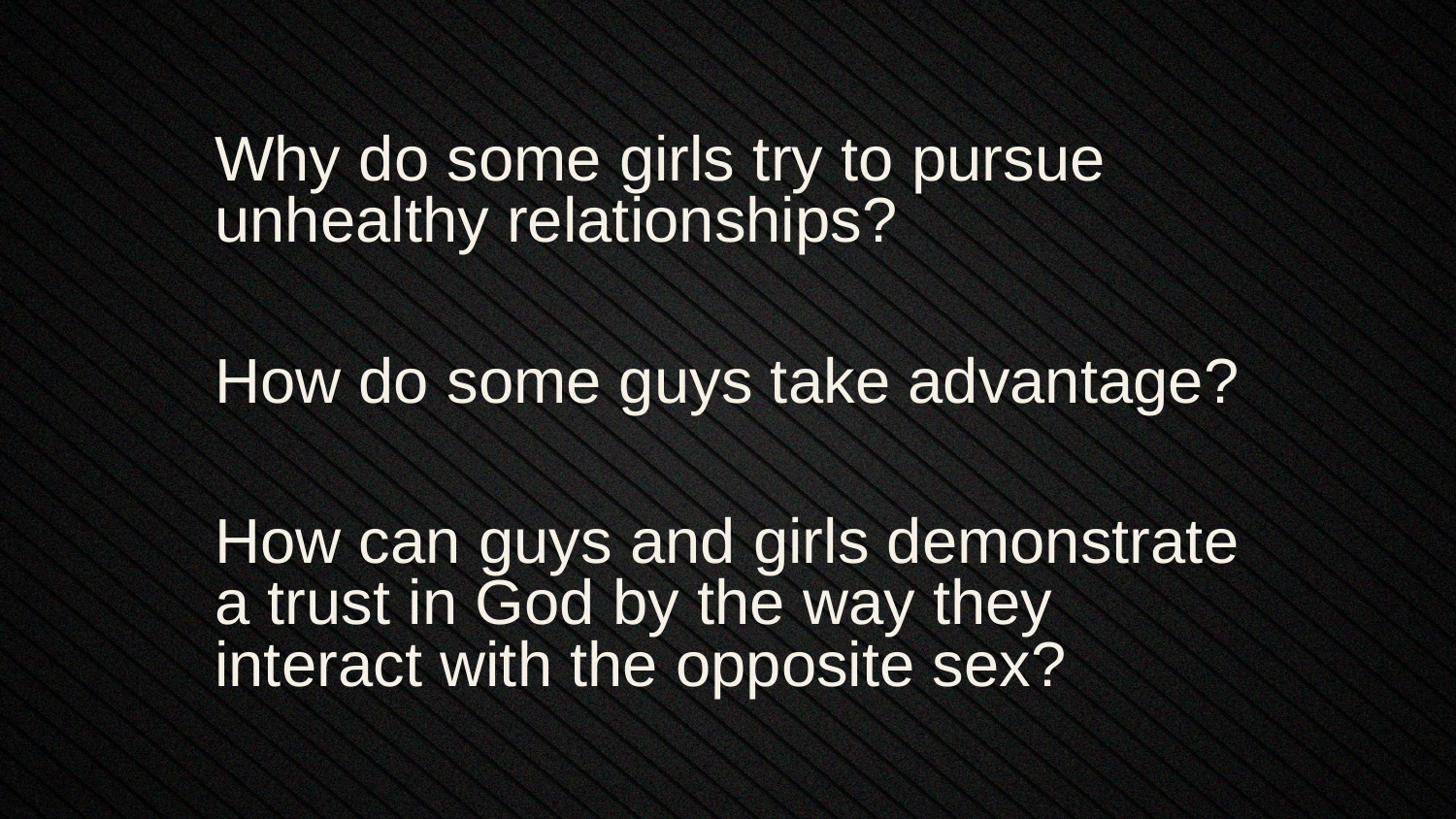

Why do some girls try to pursue unhealthy relationships?

How do some guys take advantage?

How can guys and girls demonstrate a trust in God by the way they interact with the opposite sex?